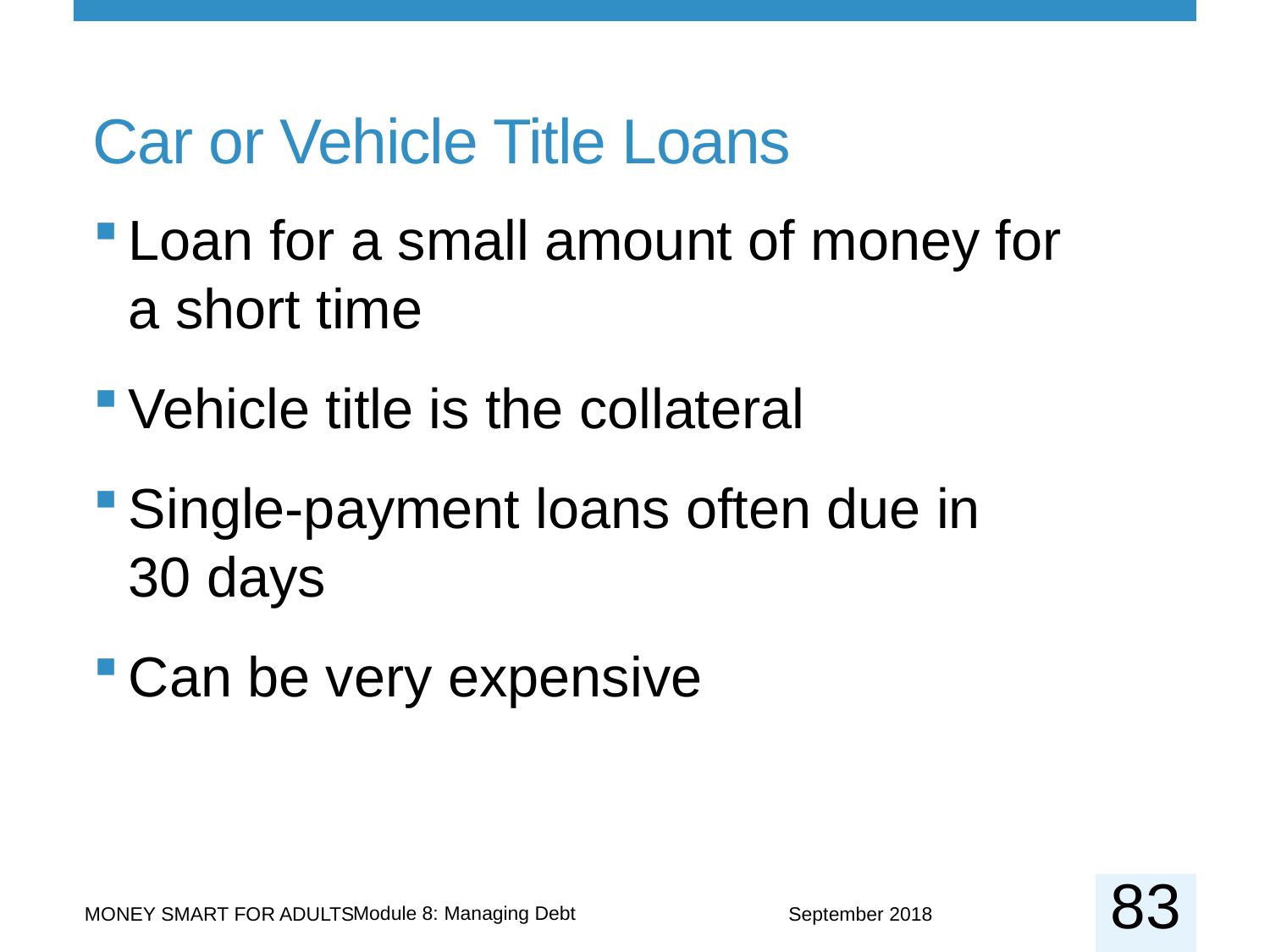

# Car or Vehicle Title Loans
Loan for a small amount of money for a short time
Vehicle title is the collateral
Single-payment loans often due in
30 days
Can be very expensive
83